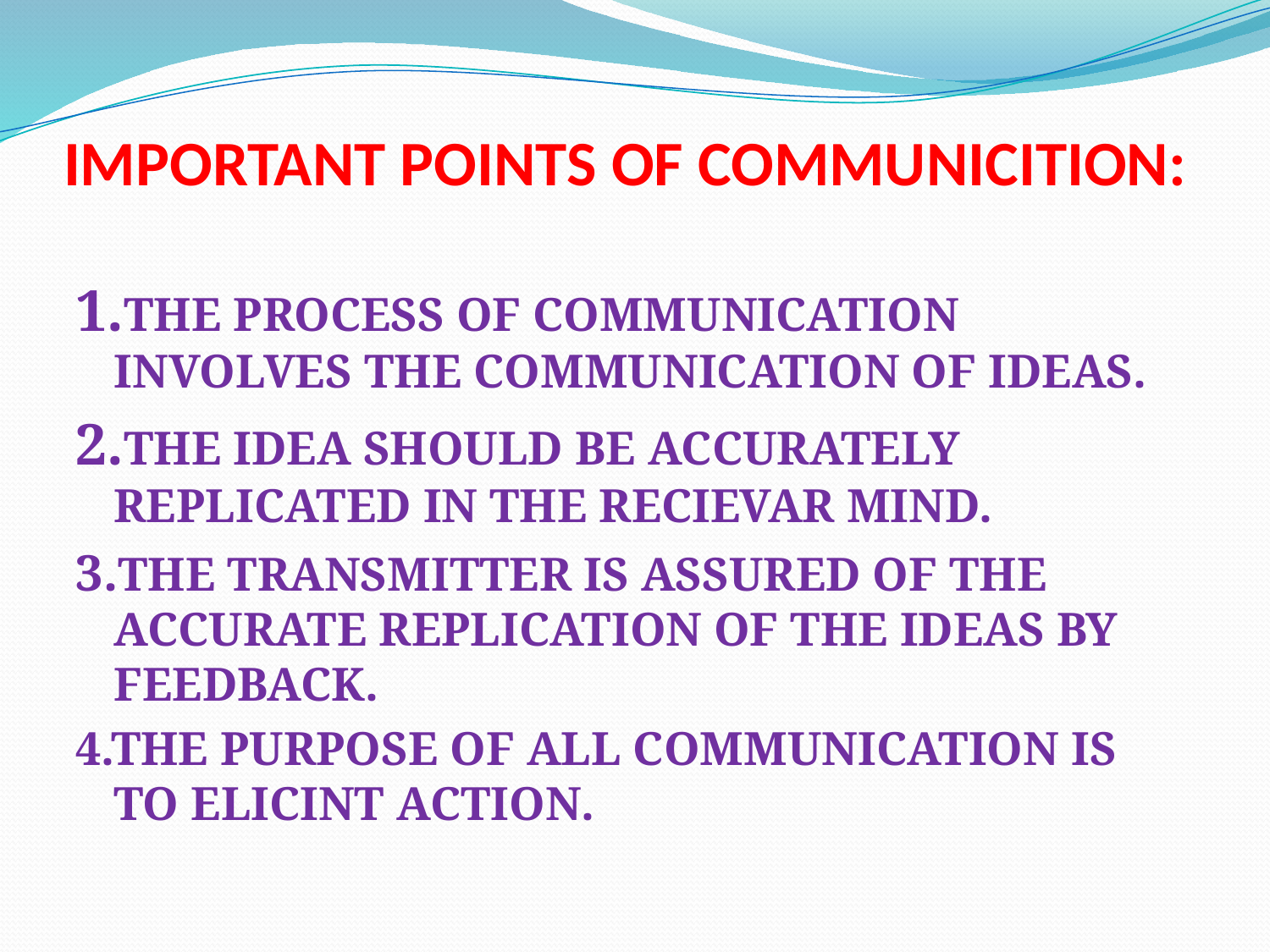

# IMPORTANT POINTS OF COMMUNICITION:
1.THE PROCESS OF COMMUNICATION INVOLVES THE COMMUNICATION OF IDEAS.
2.THE IDEA SHOULD BE ACCURATELY REPLICATED IN THE RECIEVAR MIND.
3.THE TRANSMITTER IS ASSURED OF THE ACCURATE REPLICATION OF THE IDEAS BY FEEDBACK.
4.THE PURPOSE OF ALL COMMUNICATION IS TO ELICINT ACTION.